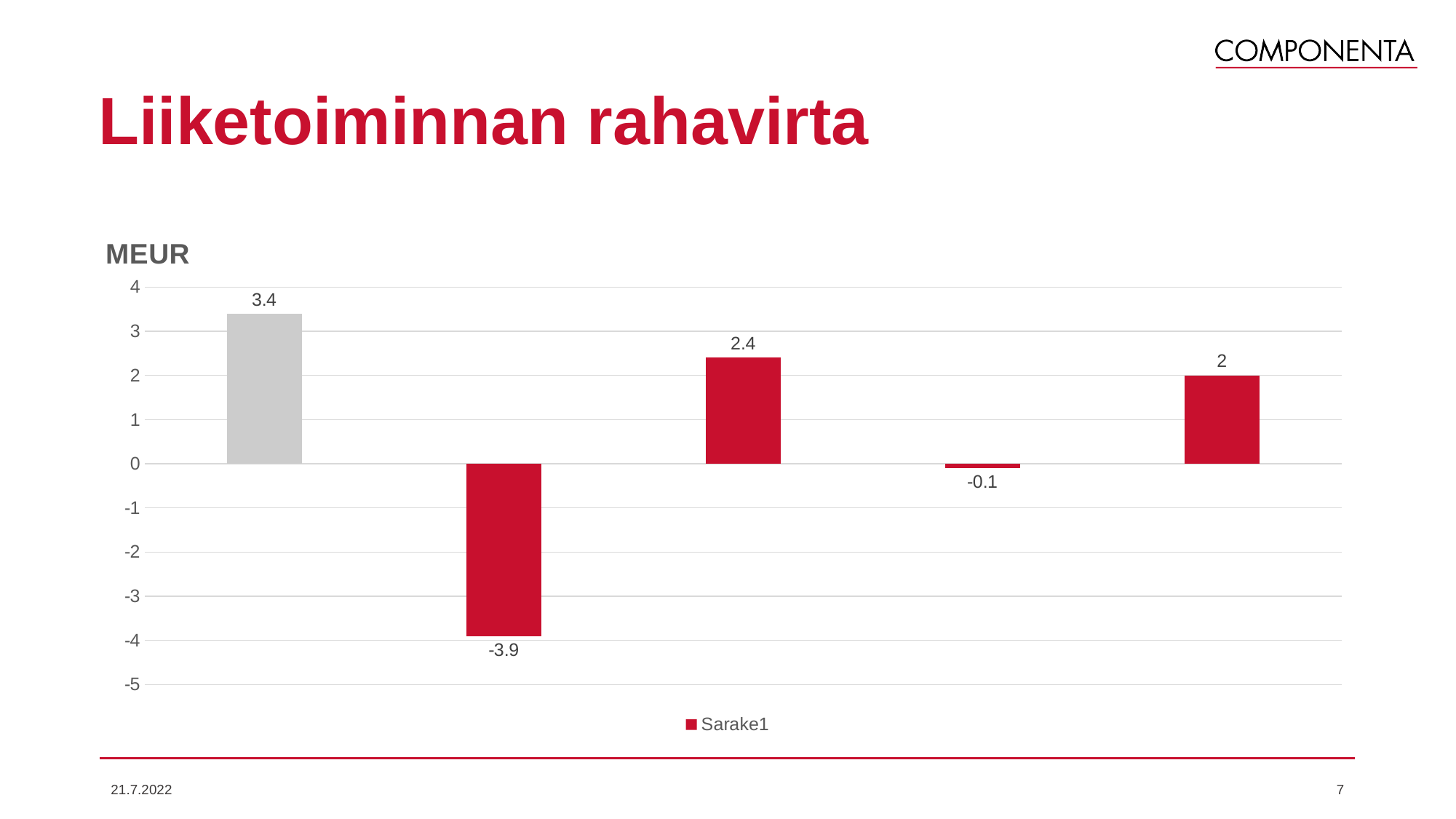

# Liiketoiminnan rahavirta

### Chart: MEUR

| Category | Sarake1 |
|---|---|
| 2021/Q2 | 3.4 |
| 2021/Q3 | -3.9 |
| 2021/Q4 | 2.4 |
| 2022/Q1 | -0.1 |
| 2022/Q2 | 2.0 |
21.7.2022
7